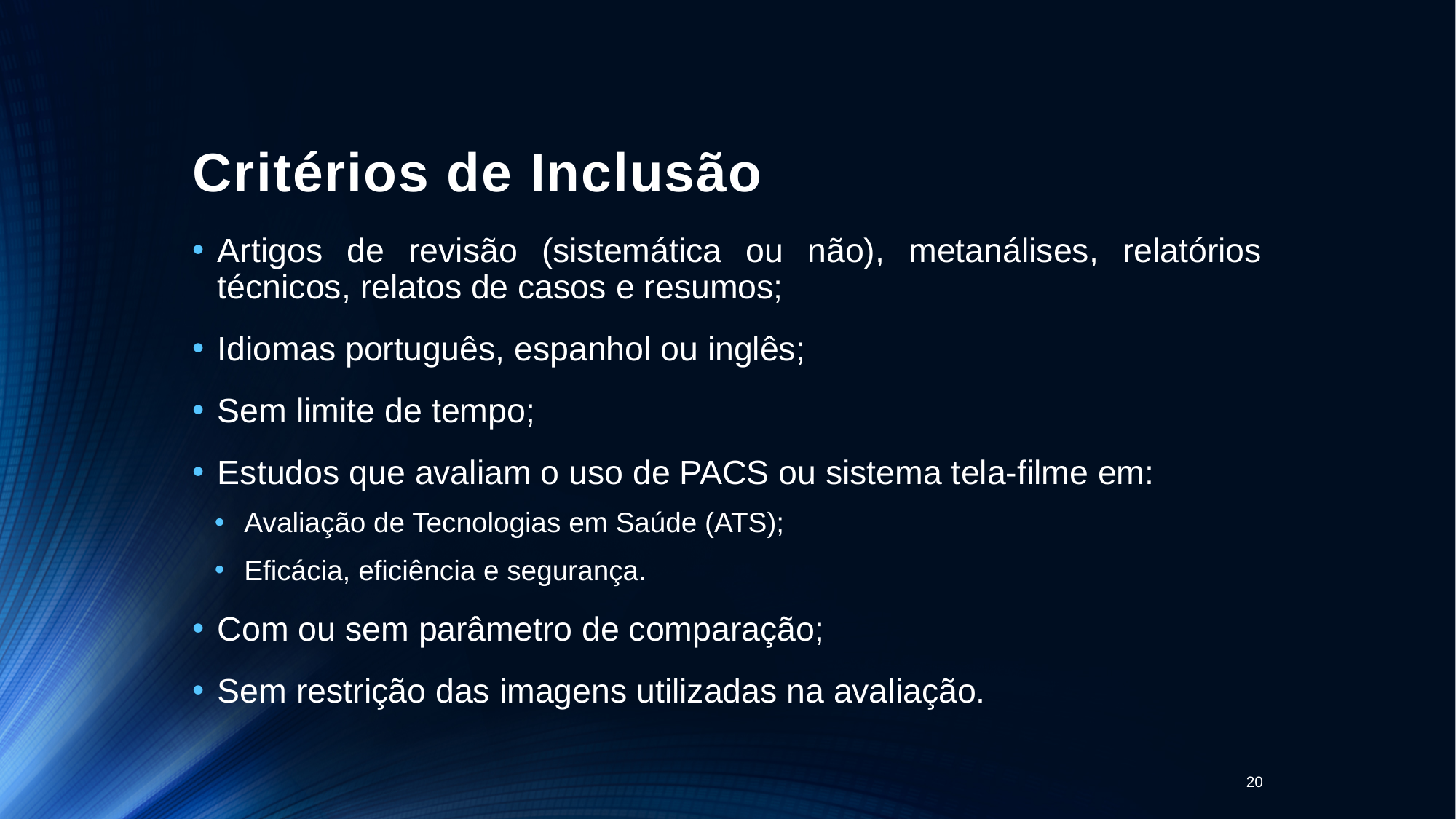

# Critérios de Inclusão
Artigos de revisão (sistemática ou não), metanálises, relatórios técnicos, relatos de casos e resumos;
Idiomas português, espanhol ou inglês;
Sem limite de tempo;
Estudos que avaliam o uso de PACS ou sistema tela-filme em:
Avaliação de Tecnologias em Saúde (ATS);
Eficácia, eficiência e segurança.
Com ou sem parâmetro de comparação;
Sem restrição das imagens utilizadas na avaliação.
20